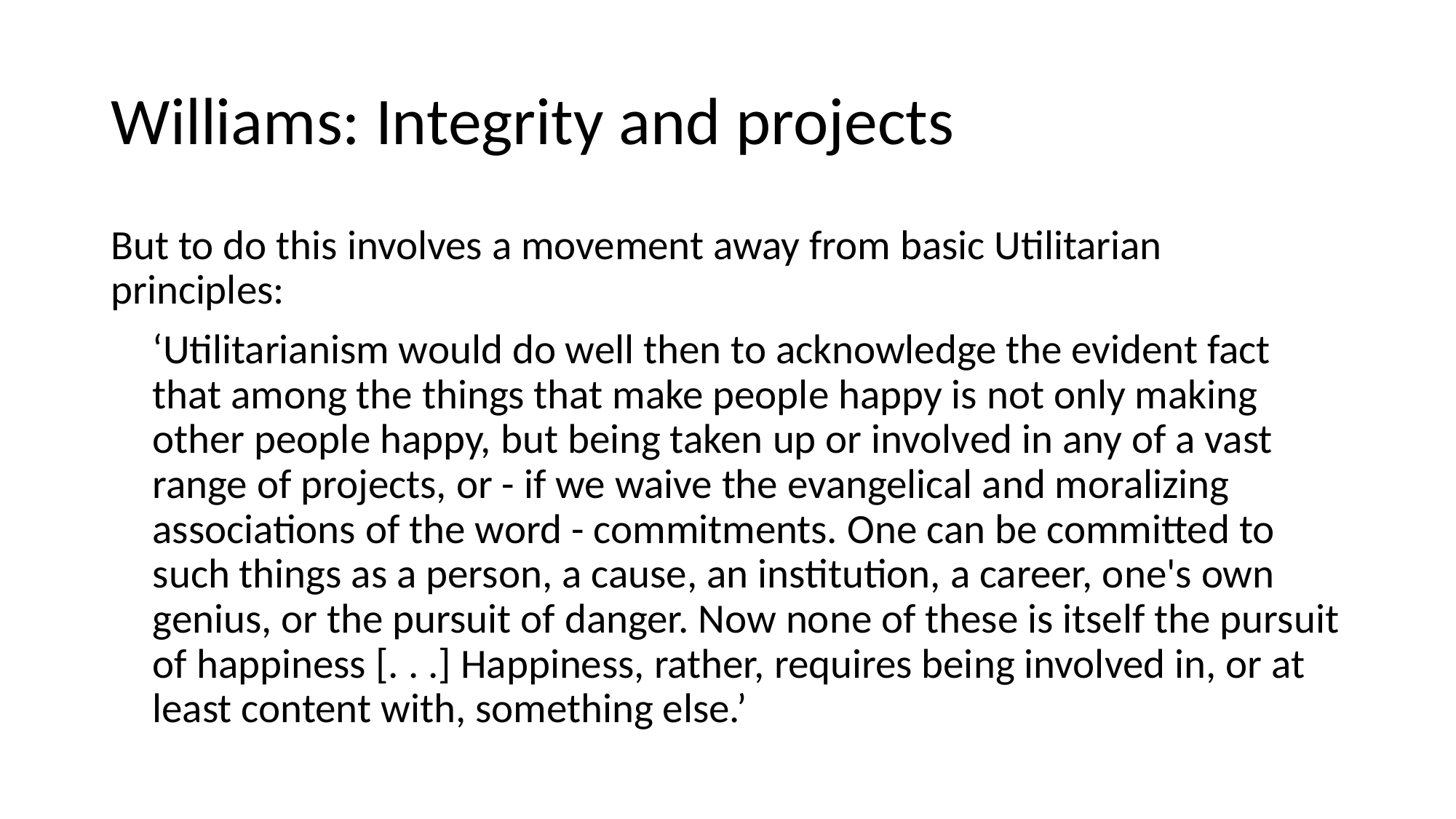

# Williams: Integrity and projects
But to do this involves a movement away from basic Utilitarian principles:
‘Utilitarianism would do well then to acknowledge the evident fact that among the things that make people happy is not only making other people happy, but being taken up or involved in any of a vast range of projects, or - if we waive the evangelical and moralizing associations of the word - commitments. One can be committed to such things as a person, a cause, an institution, a career, one's own genius, or the pursuit of danger. Now none of these is itself the pursuit of happiness [. . .] Happiness, rather, requires being involved in, or at least content with, something else.’